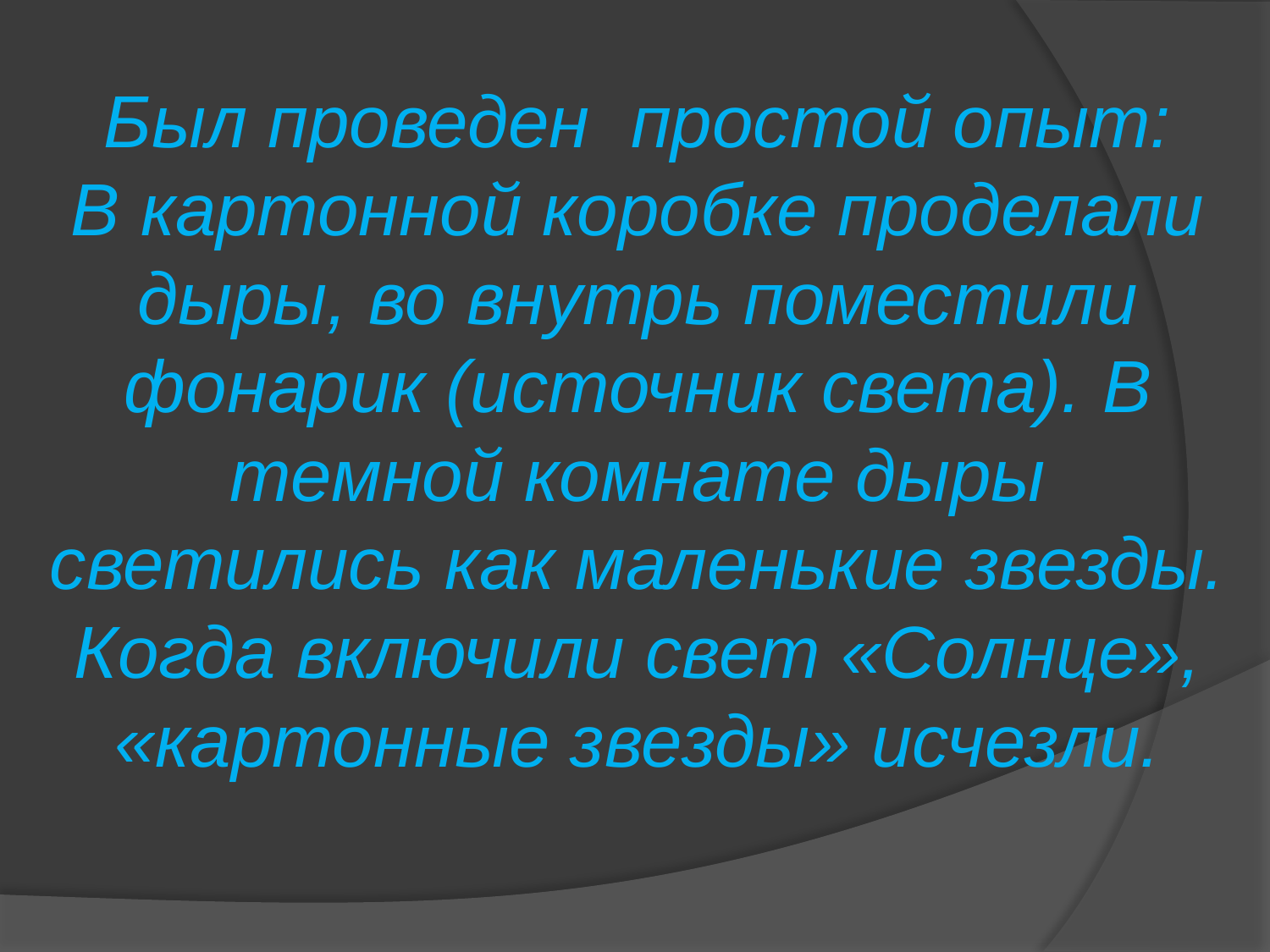

# Был проведен  простой опыт: В картонной коробке проделали дыры, во внутрь поместили фонарик (источник света). В темной комнате дыры светились как маленькие звезды. Когда включили свет «Солнце», «картонные звезды» исчезли.